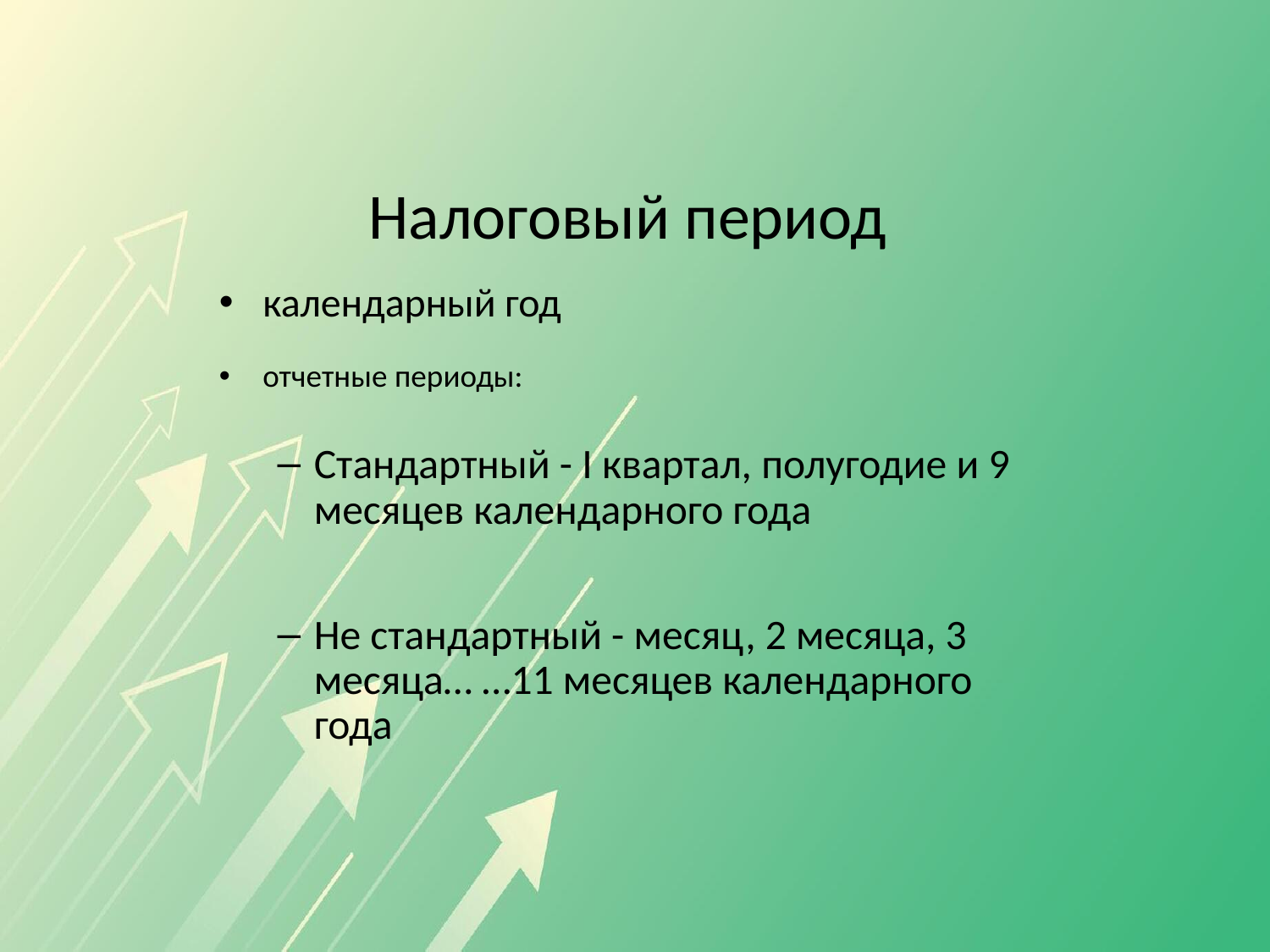

# Налоговый период

календарный год

отчетные периоды:

Стандартный - I квартал, полугодие и 9 месяцев календарного года

Не стандартный - месяц, 2 месяца, 3 месяца… …11 месяцев календарного года